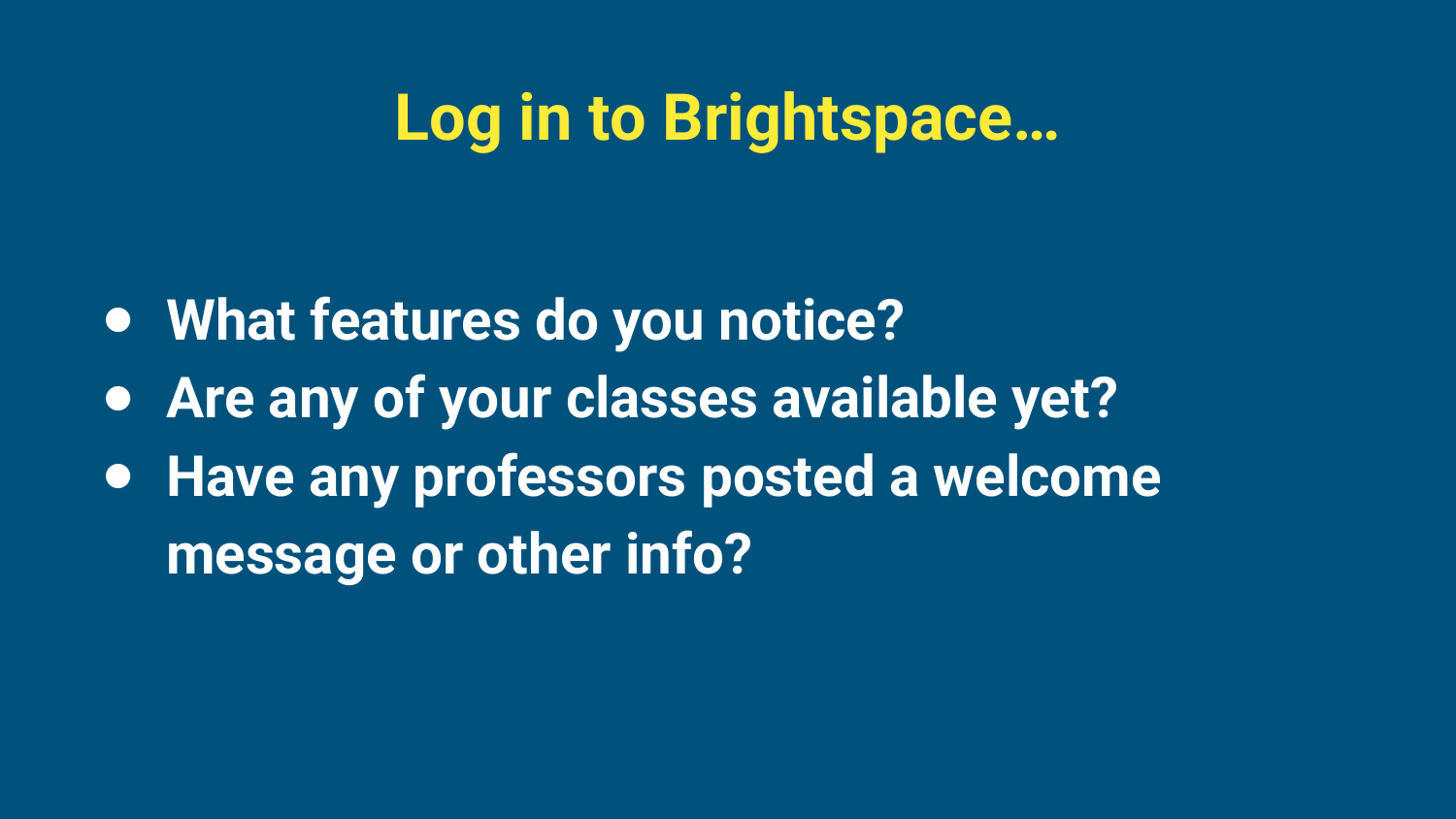

Log in to Brightspace…
What features do you notice?
Are any of your classes available yet?
Have any professors posted a welcome message or other info?